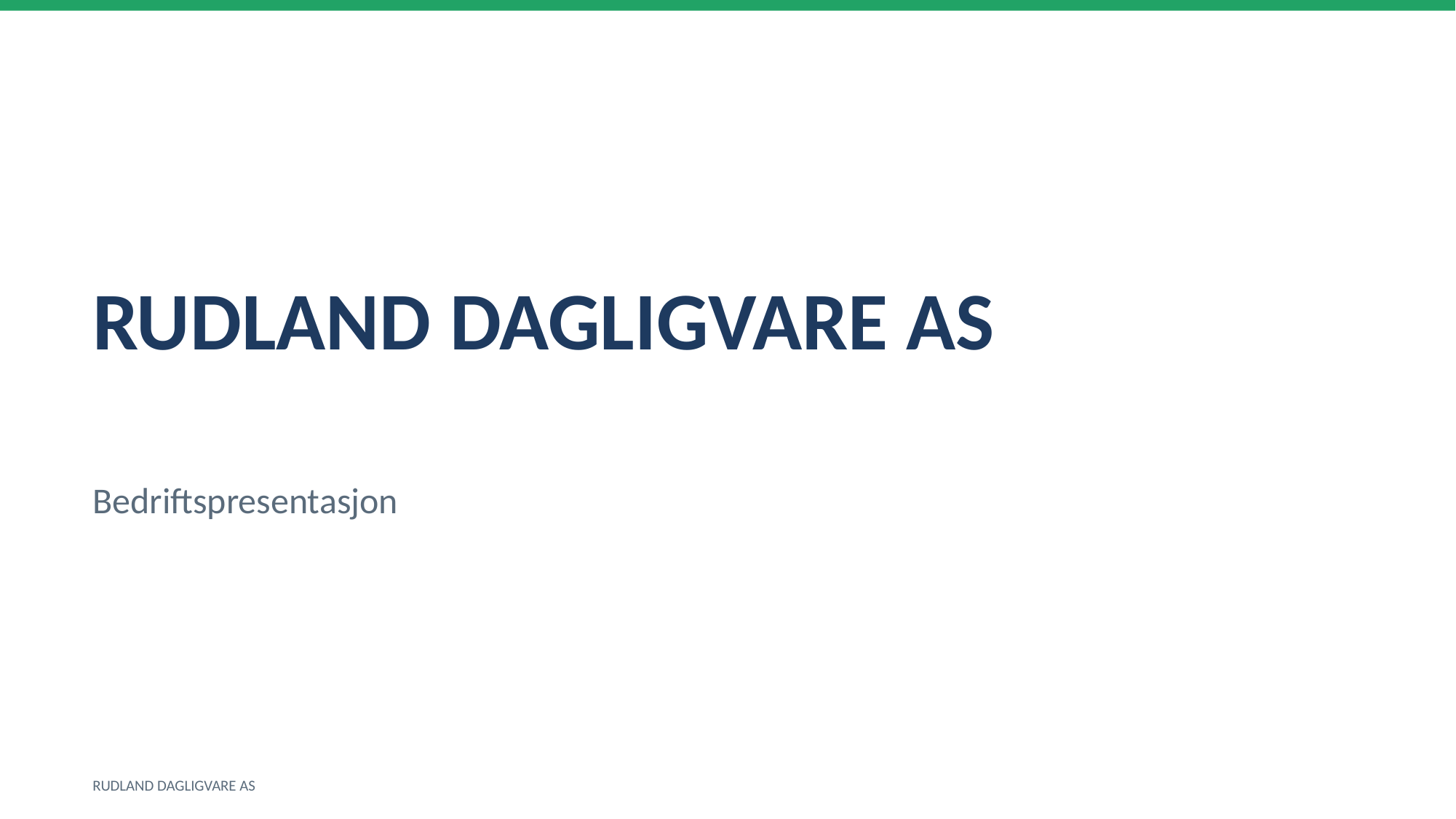

RUDLAND DAGLIGVARE AS
Bedriftspresentasjon
RUDLAND DAGLIGVARE AS